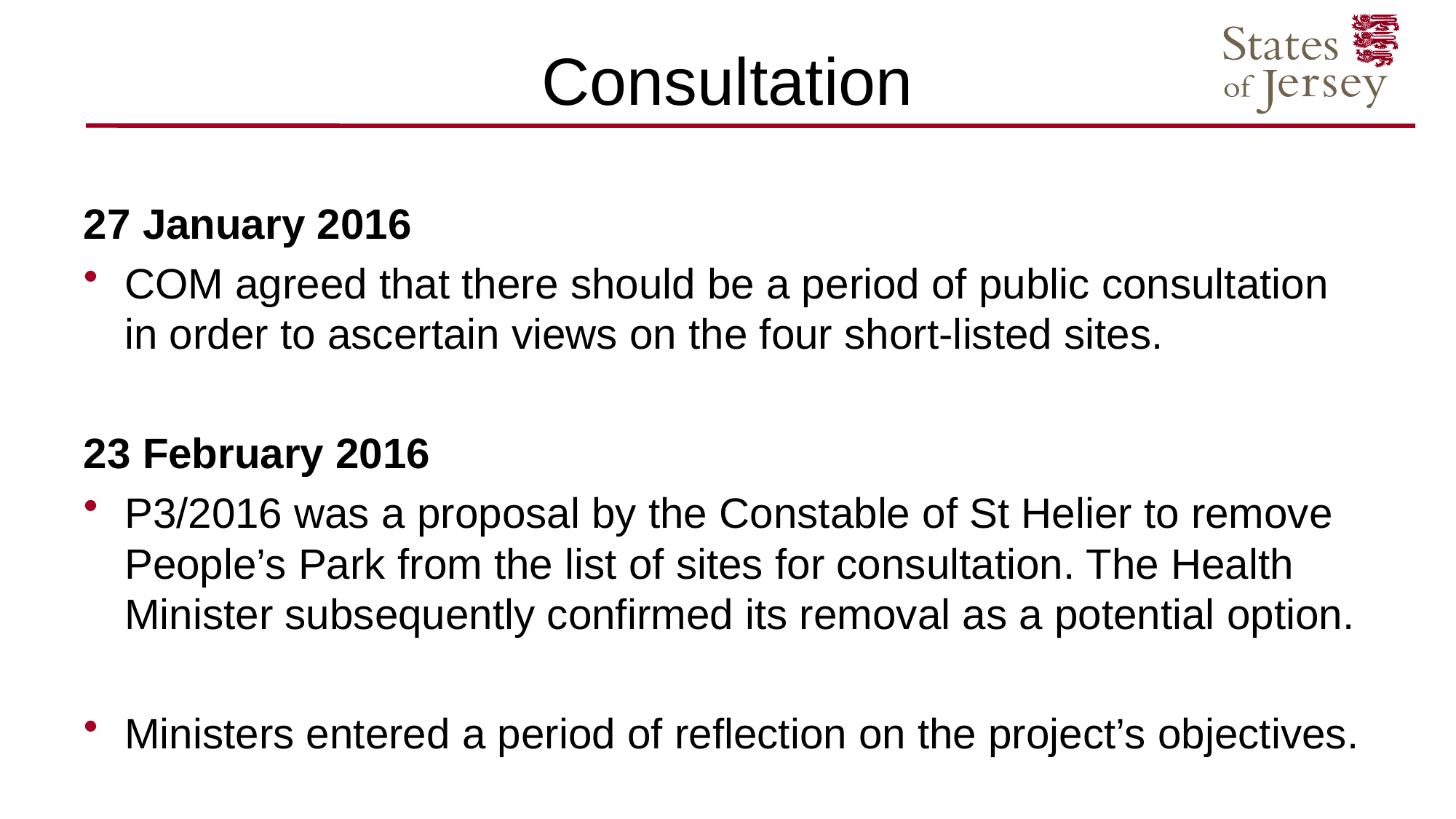

# Consultation
27 January 2016
COM agreed that there should be a period of public consultation in order to ascertain views on the four short-listed sites.

23 February 2016
P3/2016 was a proposal by the Constable of St Helier to remove People’s Park from the list of sites for consultation. The Health Minister subsequently confirmed its removal as a potential option.

Ministers entered a period of reflection on the project’s objectives.